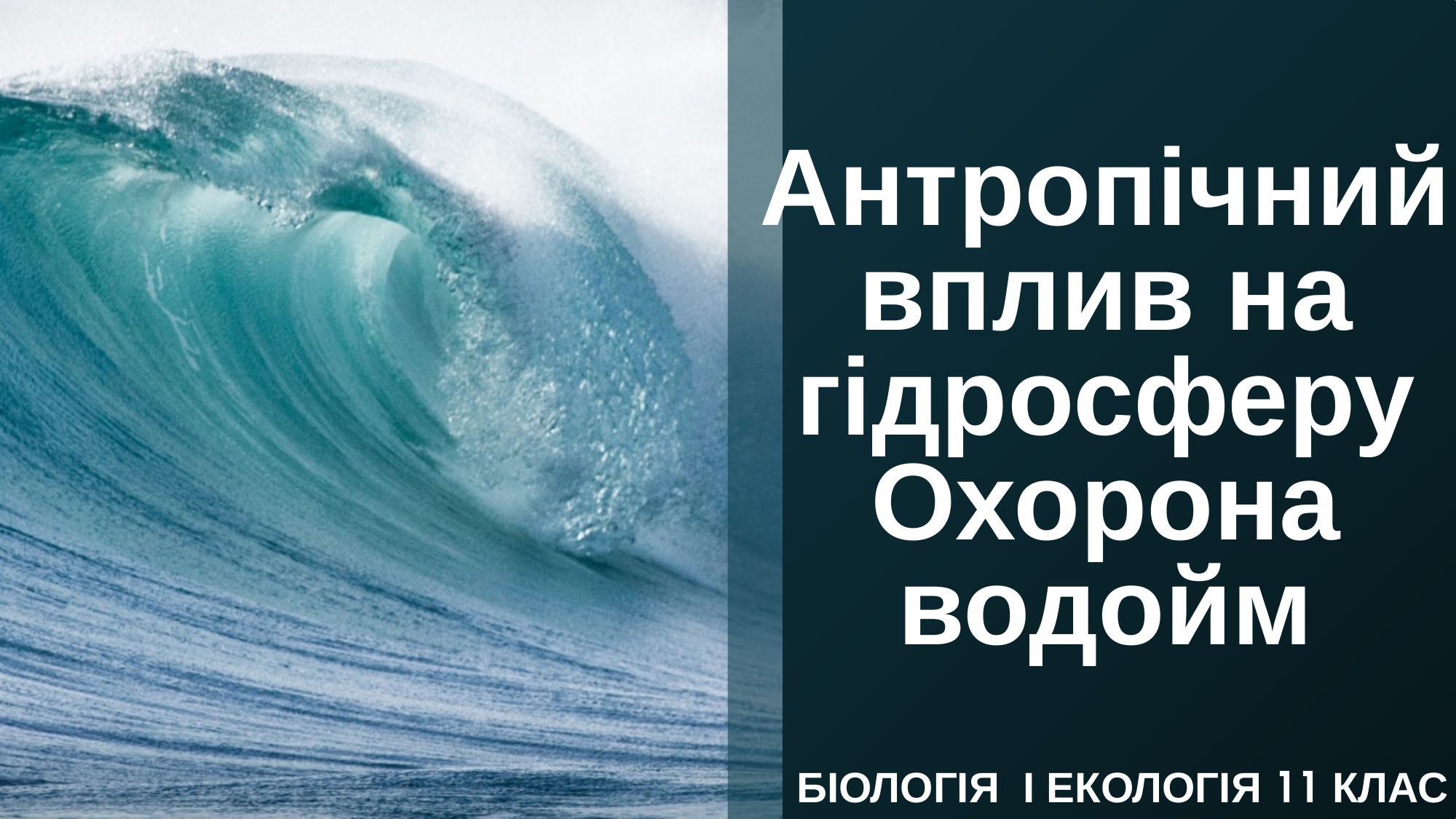

# Антропічний вплив на гідросферу Охорона водойм
БІОЛОГІЯ  І ЕКОЛОГІЯ 11 КЛАС